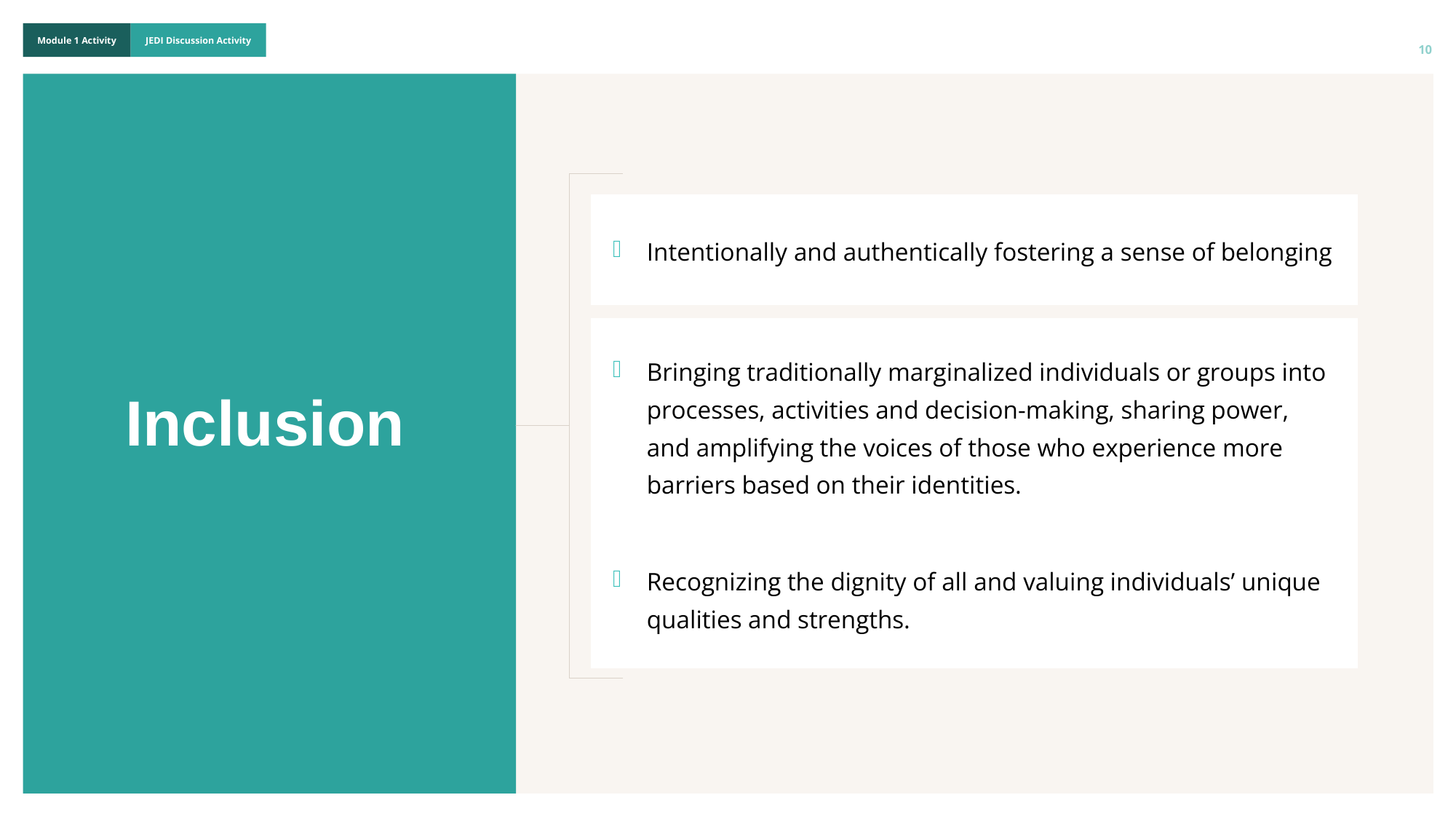

10

| Intentionally and authentically fostering a sense of belonging |
| --- |

| Bringing traditionally marginalized individuals or groups into processes, activities and decision-making, sharing power, and amplifying the voices of those who experience more barriers based on their identities. |
| --- |
Inclusion
| Recognizing the dignity of all and valuing individuals’ unique qualities and strengths. |
| --- |